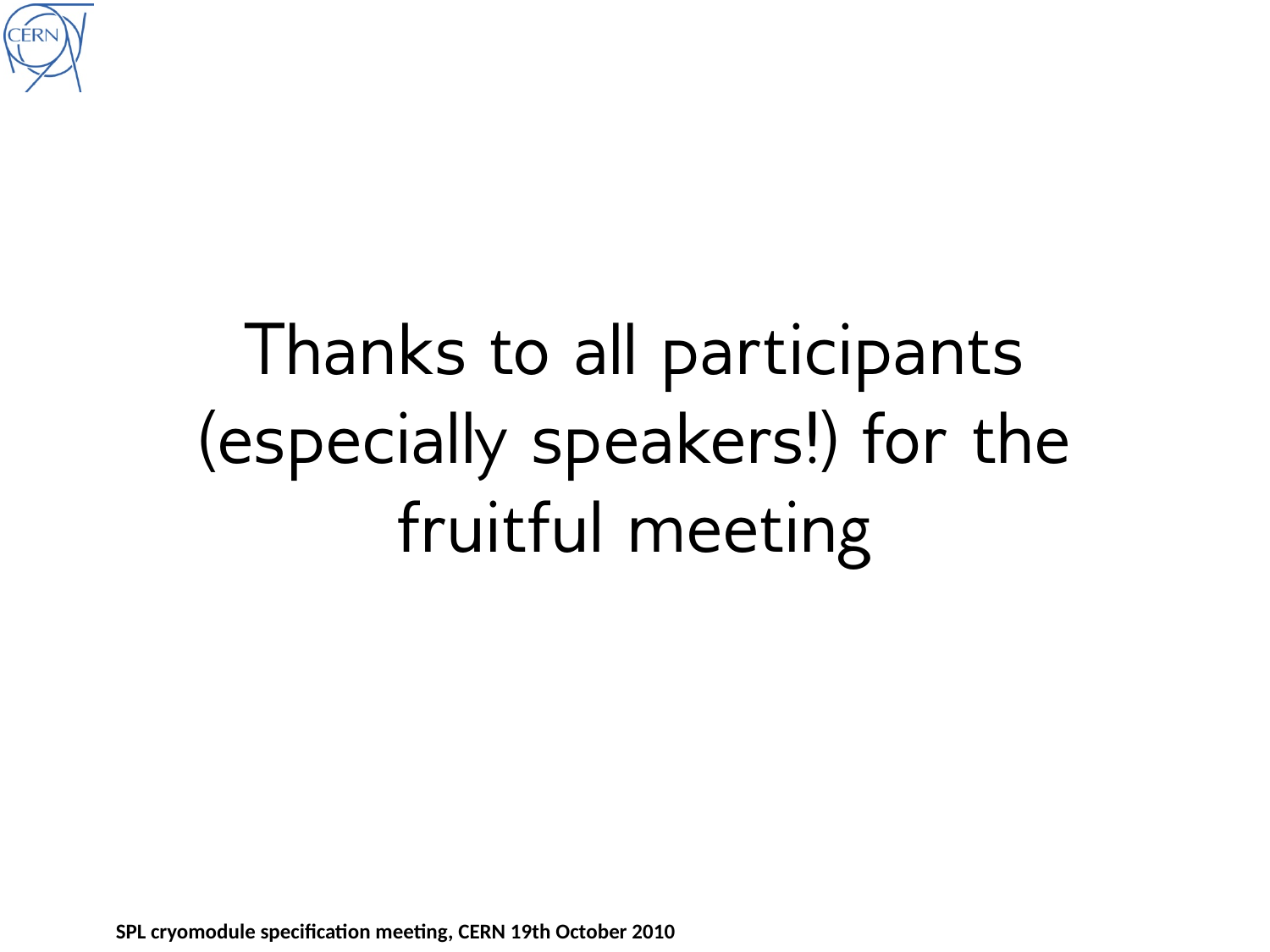

# Thanks to all participants (especially speakers!) for the fruitful meeting